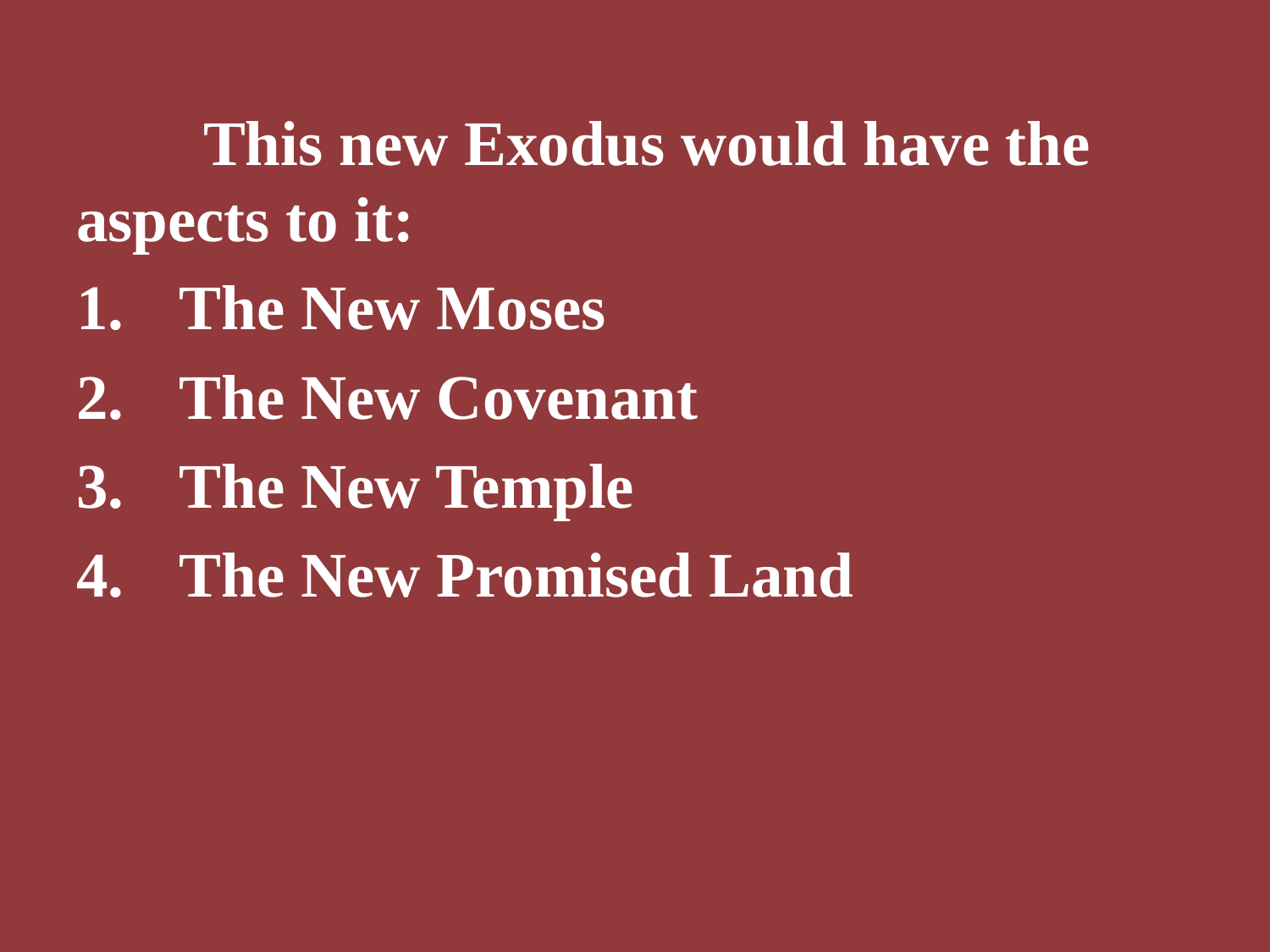

This new Exodus would have the aspects to it:
The New Moses
The New Covenant
The New Temple
The New Promised Land